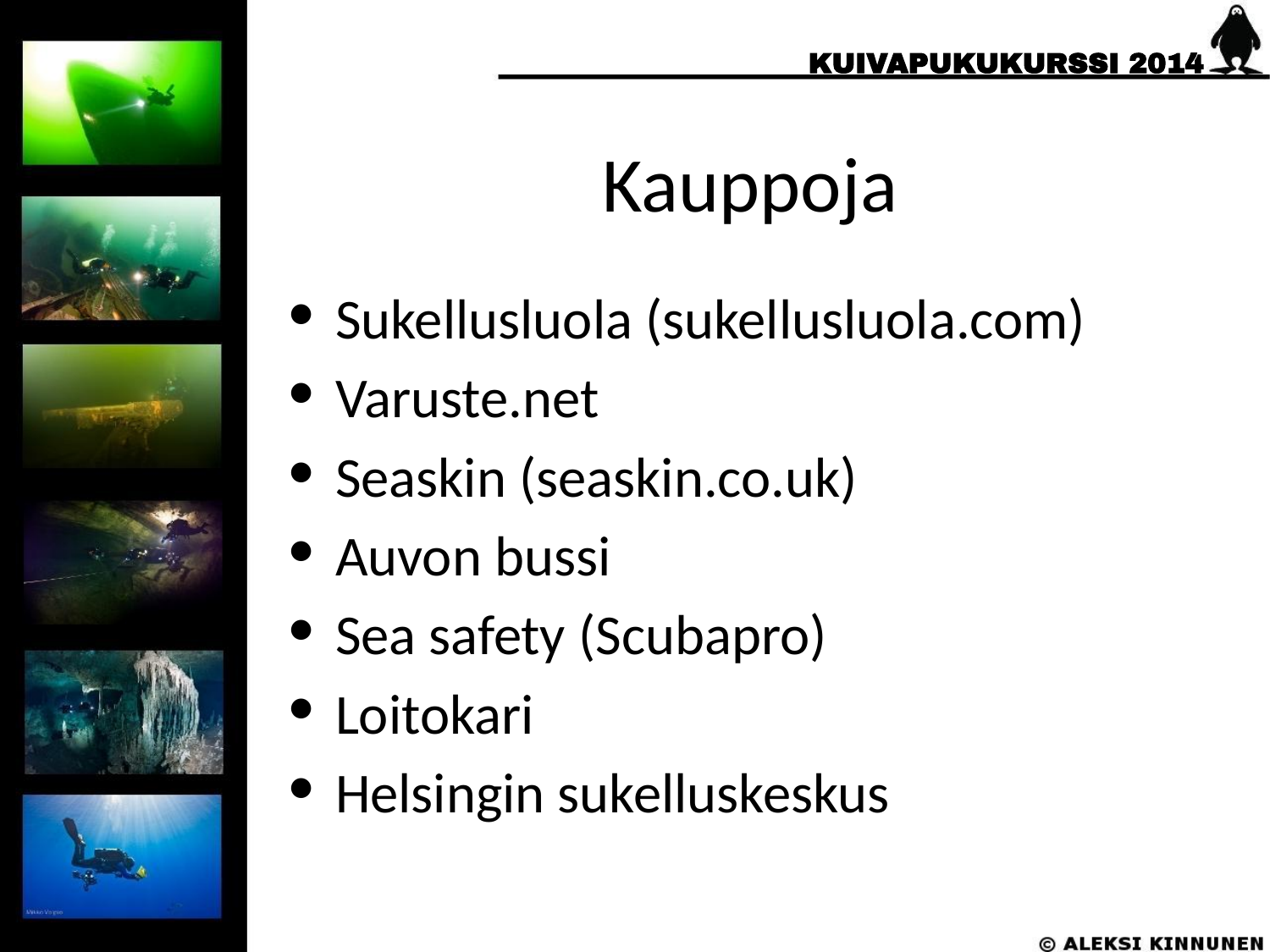

KUIVAPUKUKURSSI 2014
# Kauppoja
Sukellusluola (sukellusluola.com)
Varuste.net
Seaskin (seaskin.co.uk)
Auvon bussi
Sea safety (Scubapro)
Loitokari
Helsingin sukelluskeskus